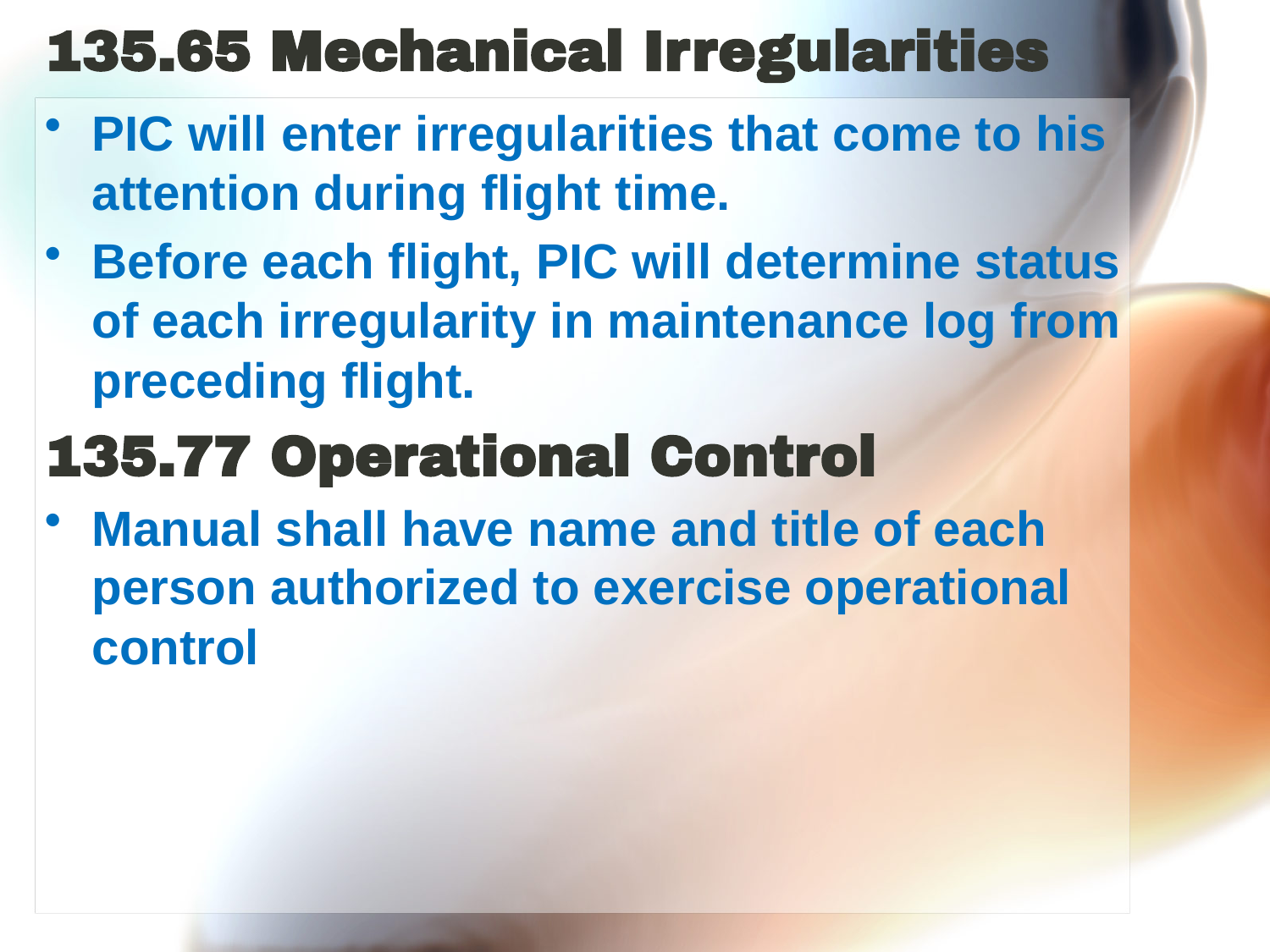

# 135.65 Mechanical Irregularities
PIC will enter irregularities that come to his attention during flight time.
Before each flight, PIC will determine status of each irregularity in maintenance log from preceding flight.
135.77 Operational Control
Manual shall have name and title of each person authorized to exercise operational control